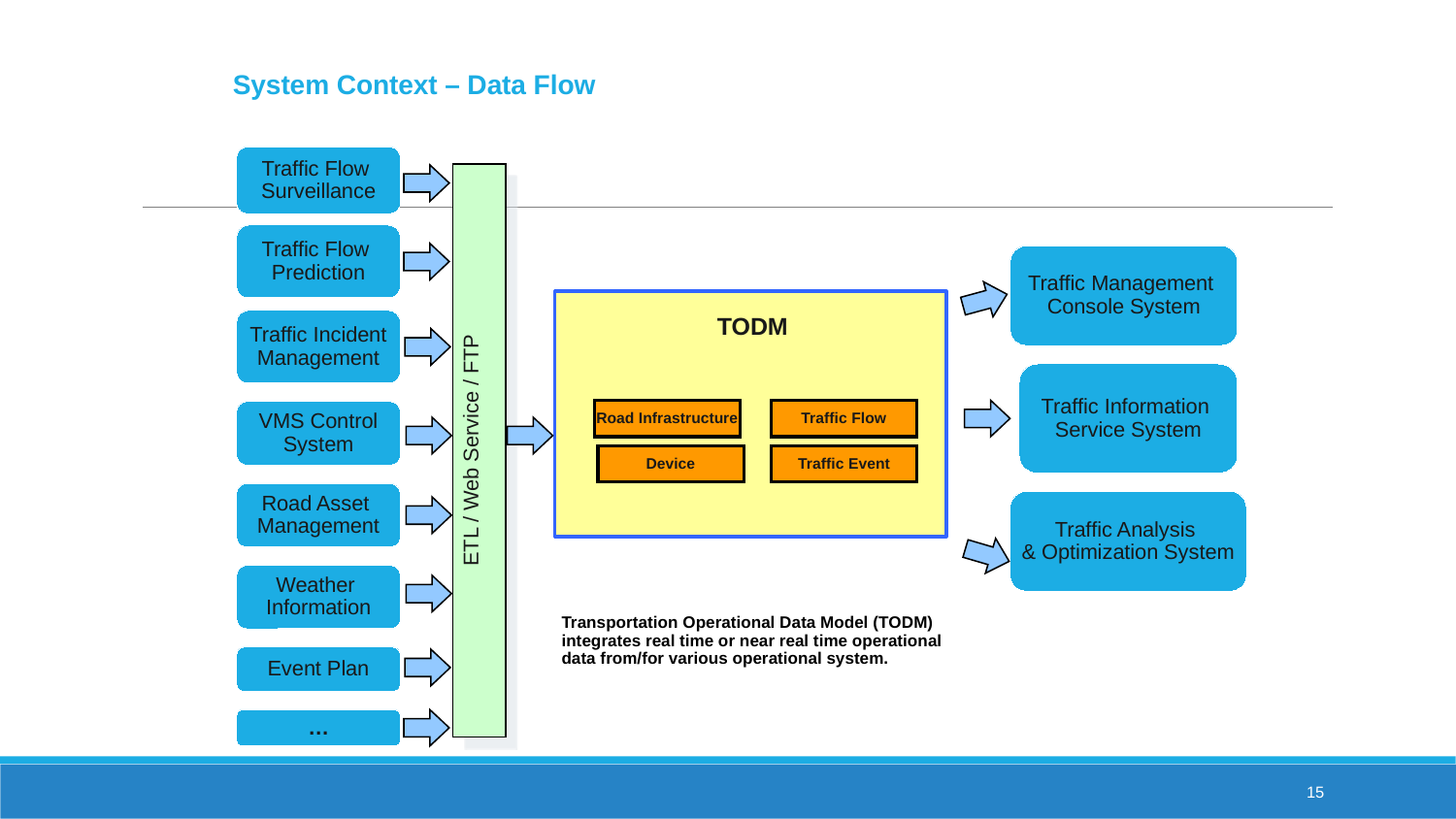

System Context – Data Flow
Traffic Flow
Surveillance
ETL / Web Service / FTP

Traffic Flow
Prediction

Traffic Management
Console System

TODM
Traffic Incident
Management

Traffic Information
Service System
Road Infrastructure
Traffic Flow

VMS Control
System

Device
Traffic Event
Road Asset
Management
Traffic Analysis
& Optimization System

Weather
Information

Transportation Operational Data Model (TODM) integrates real time or near real time operational data from/for various operational system.
Event Plan

…

15